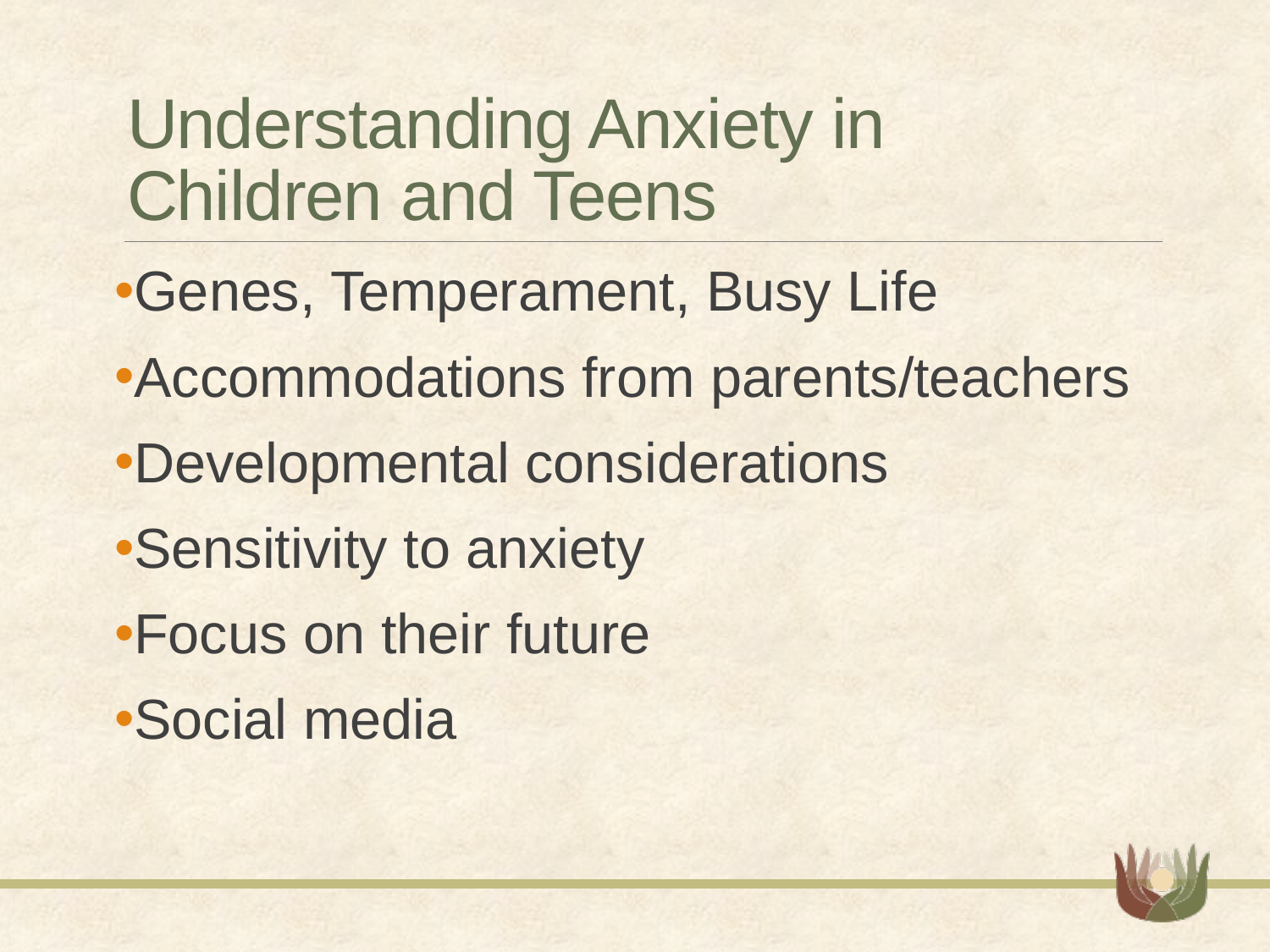

# Understanding Anxiety in Children and Teens
Genes, Temperament, Busy Life
Accommodations from parents/teachers
Developmental considerations
Sensitivity to anxiety
Focus on their future
Social media